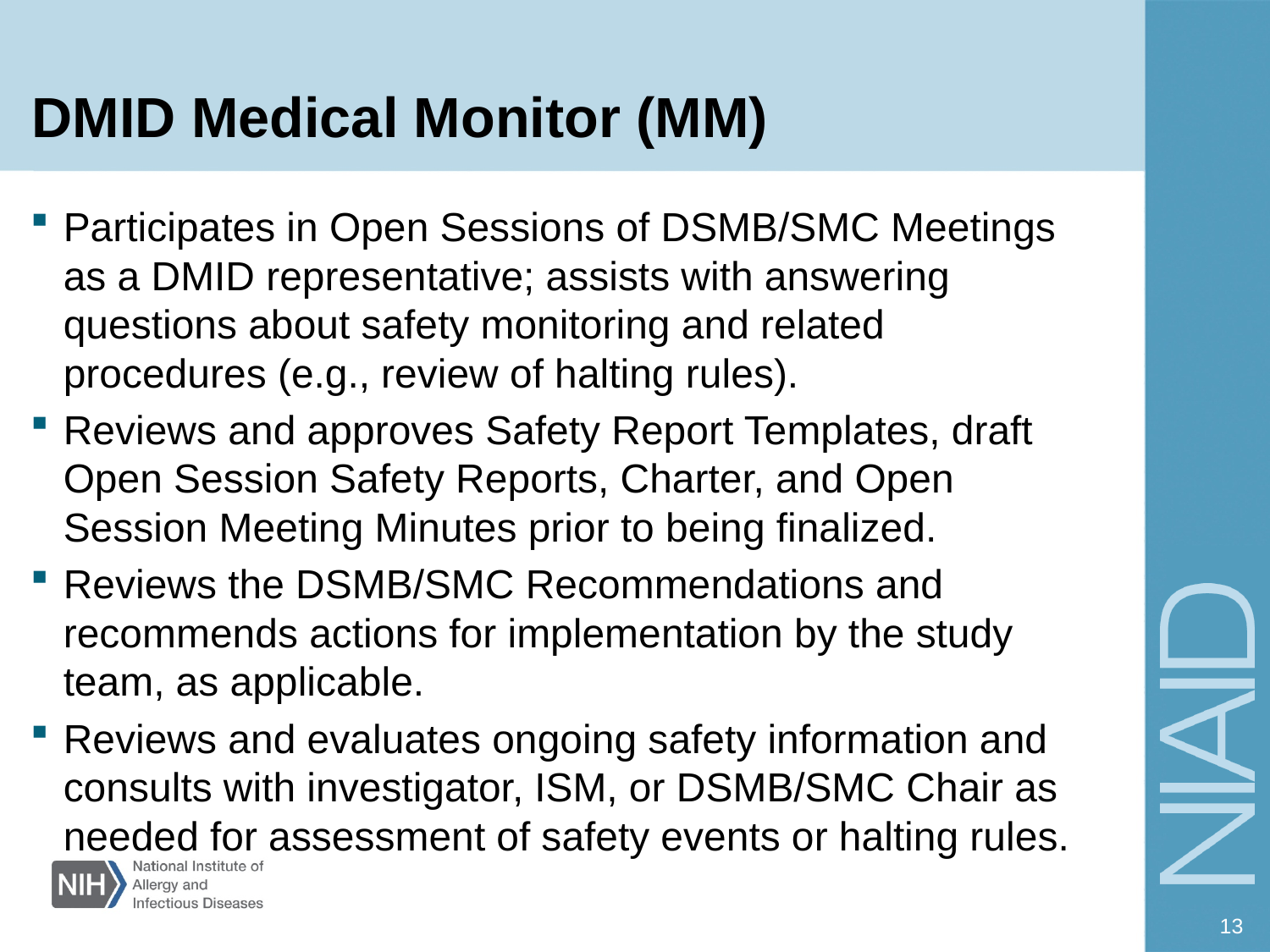

# DMID Medical Monitor (MM)
Participates in Open Sessions of DSMB/SMC Meetings as a DMID representative; assists with answering questions about safety monitoring and related procedures (e.g., review of halting rules).
Reviews and approves Safety Report Templates, draft Open Session Safety Reports, Charter, and Open Session Meeting Minutes prior to being finalized.
Reviews the DSMB/SMC Recommendations and recommends actions for implementation by the study team, as applicable.
Reviews and evaluates ongoing safety information and consults with investigator, ISM, or DSMB/SMC Chair as needed for assessment of safety events or halting rules.

13